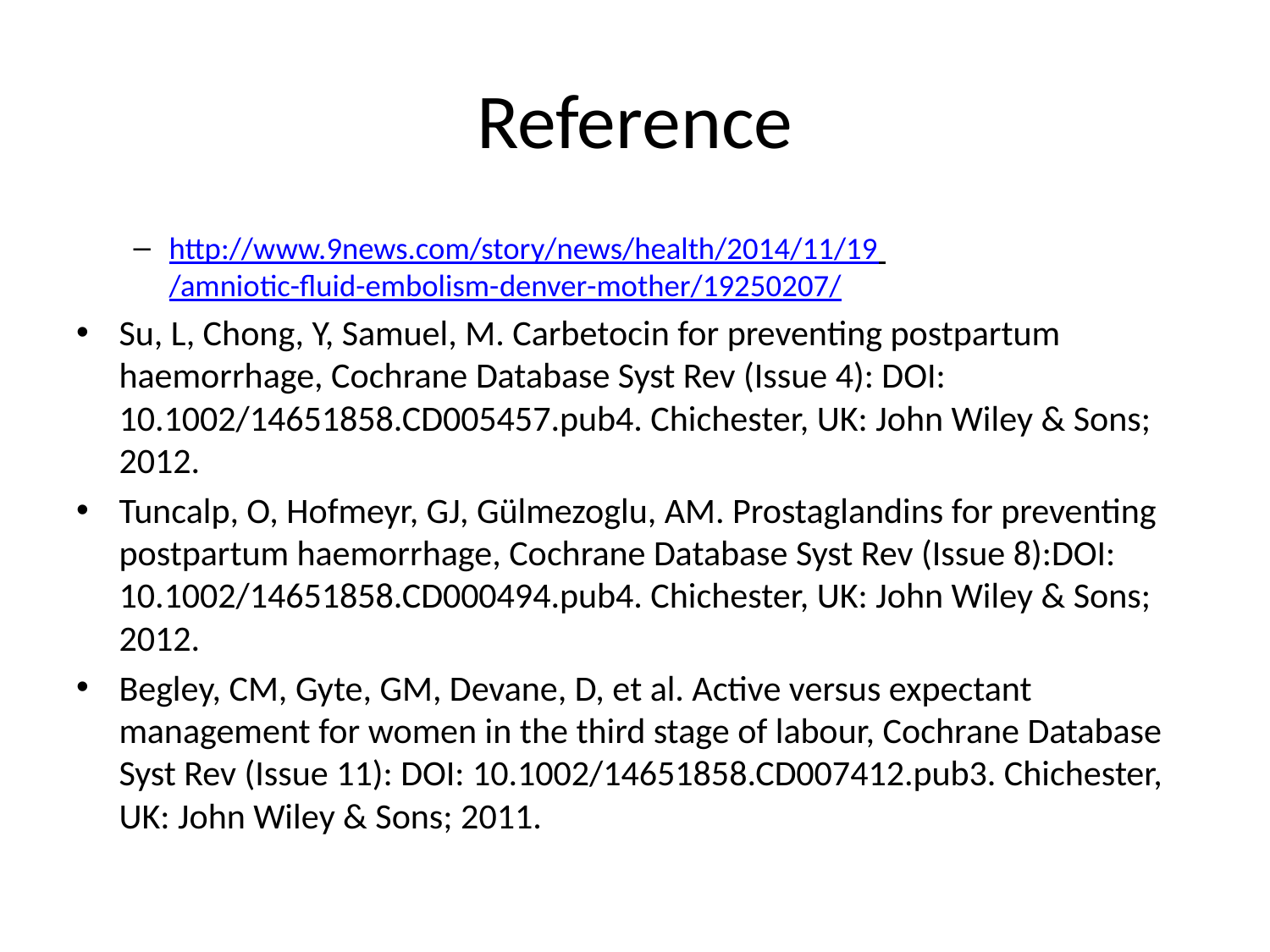

# Reference
http://www.9news.com/story/news/health/2014/11/19 /amniotic-fluid-embolism-denver-mother/19250207/
Su, L, Chong, Y, Samuel, M. Carbetocin for preventing postpartum haemorrhage, Cochrane Database Syst Rev (Issue 4): DOI: 10.1002/14651858.CD005457.pub4. Chichester, UK: John Wiley & Sons; 2012.
Tuncalp, O, Hofmeyr, GJ, Gülmezoglu, AM. Prostaglandins for preventing postpartum haemorrhage, Cochrane Database Syst Rev (Issue 8):DOI: 10.1002/14651858.CD000494.pub4. Chichester, UK: John Wiley & Sons; 2012.
Begley, CM, Gyte, GM, Devane, D, et al. Active versus expectant management for women in the third stage of labour, Cochrane Database Syst Rev (Issue 11): DOI: 10.1002/14651858.CD007412.pub3. Chichester, UK: John Wiley & Sons; 2011.